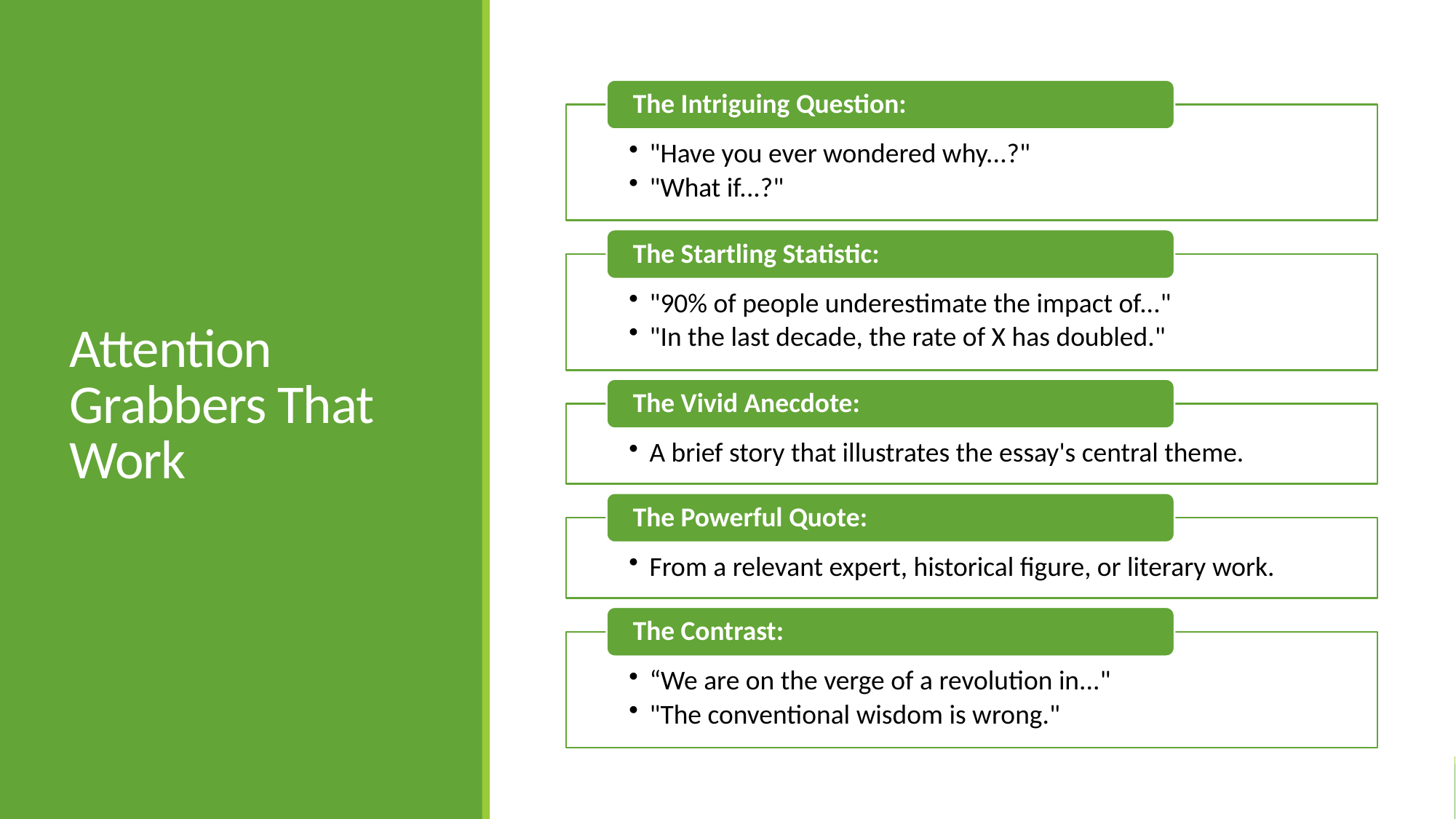

# Attention Grabbers That Work
"Have you ever wondered why...?"
"What if...?"
The Intriguing Question:
"90% of people underestimate the impact of..."
"In the last decade, the rate of X has doubled."
The Startling Statistic:
A brief story that illustrates the essay's central theme.
The Vivid Anecdote:
From a relevant expert, historical figure, or literary work.
The Powerful Quote:
“We are on the verge of a revolution in..."
"The conventional wisdom is wrong."
The Contrast: